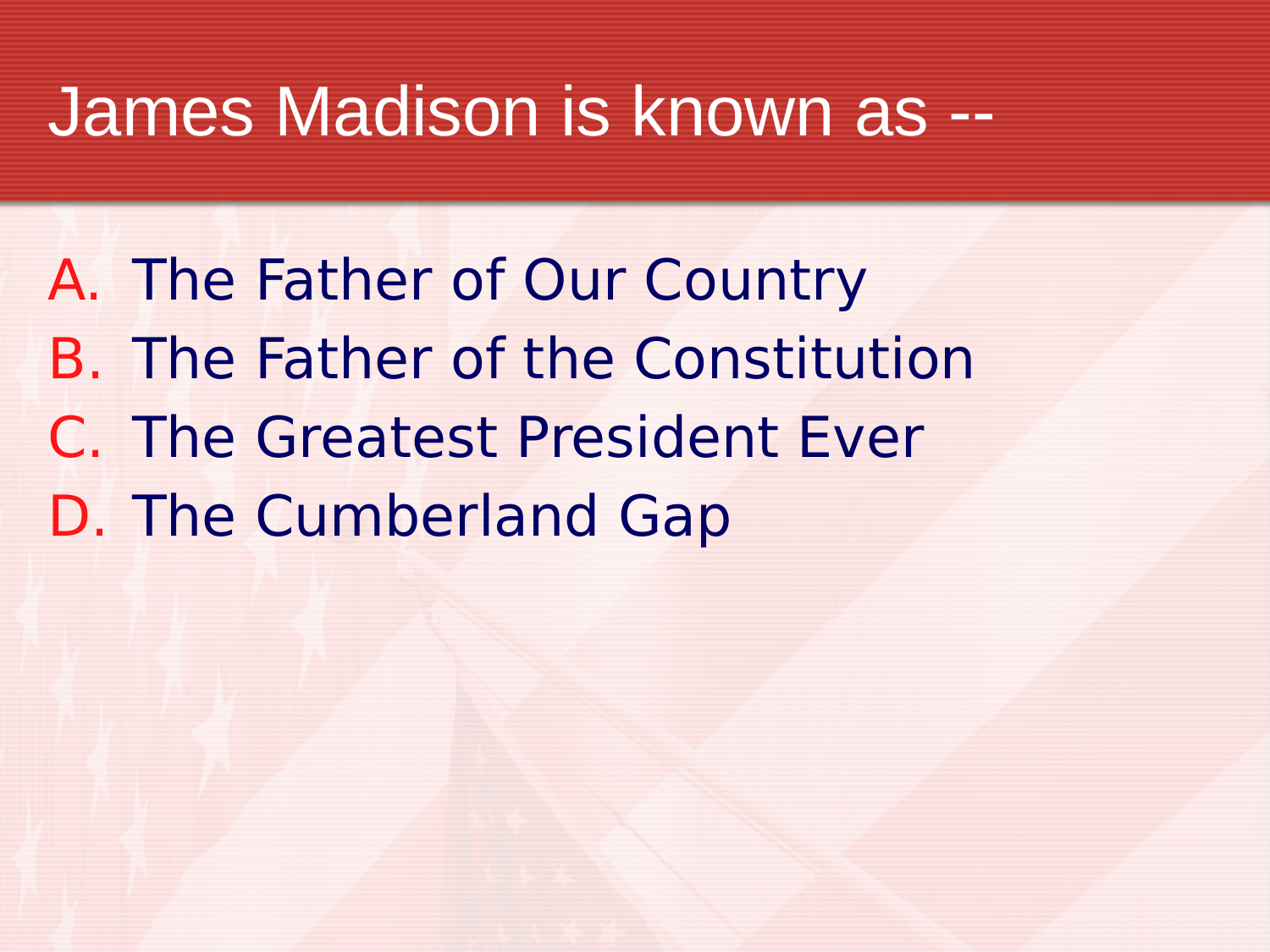

# James Madison is known as --
The Father of Our Country
The Father of the Constitution
The Greatest President Ever
The Cumberland Gap